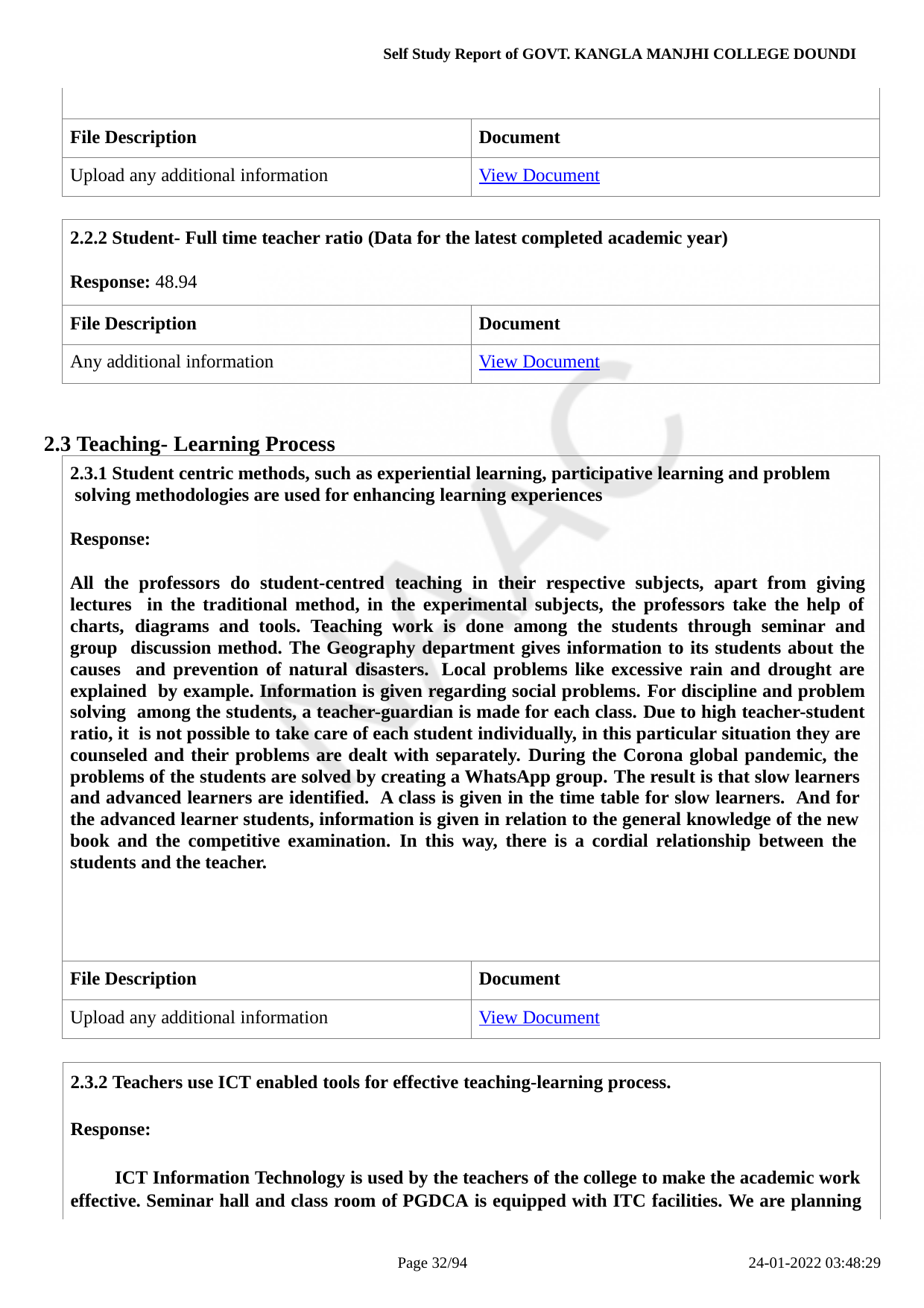

Self Study Report of GOVT. KANGLA MANJHI COLLEGE DOUNDI
|  |  |
| --- | --- |
| File Description | Document |
| Upload any additional information | View Document |
| 2.2.2 Student- Full time teacher ratio (Data for the latest completed academic year) Response: 48.94 |  |
| --- | --- |
| File Description | Document |
| Any additional information | View Document |
2.3 Teaching- Learning Process
| 2.3.1 Student centric methods, such as experiential learning, participative learning and problem solving methodologies are used for enhancing learning experiences Response: All the professors do student-centred teaching in their respective subjects, apart from giving lectures in the traditional method, in the experimental subjects, the professors take the help of charts, diagrams and tools. Teaching work is done among the students through seminar and group discussion method. The Geography department gives information to its students about the causes and prevention of natural disasters. Local problems like excessive rain and drought are explained by example. Information is given regarding social problems. For discipline and problem solving among the students, a teacher-guardian is made for each class. Due to high teacher-student ratio, it is not possible to take care of each student individually, in this particular situation they are counseled and their problems are dealt with separately. During the Corona global pandemic, the problems of the students are solved by creating a WhatsApp group. The result is that slow learners and advanced learners are identified. A class is given in the time table for slow learners. And for the advanced learner students, information is given in relation to the general knowledge of the new book and the competitive examination. In this way, there is a cordial relationship between the students and the teacher. |  |
| --- | --- |
| File Description | Document |
| Upload any additional information | View Document |

2.3.2 Teachers use ICT enabled tools for effective teaching-learning process.

Response:

ICT Information Technology is used by the teachers of the college to make the academic work  effective. Seminar hall and class room of PGDCA is equipped with ITC facilities. We are planning
Page 32/94
24-01-2022 03:48:29